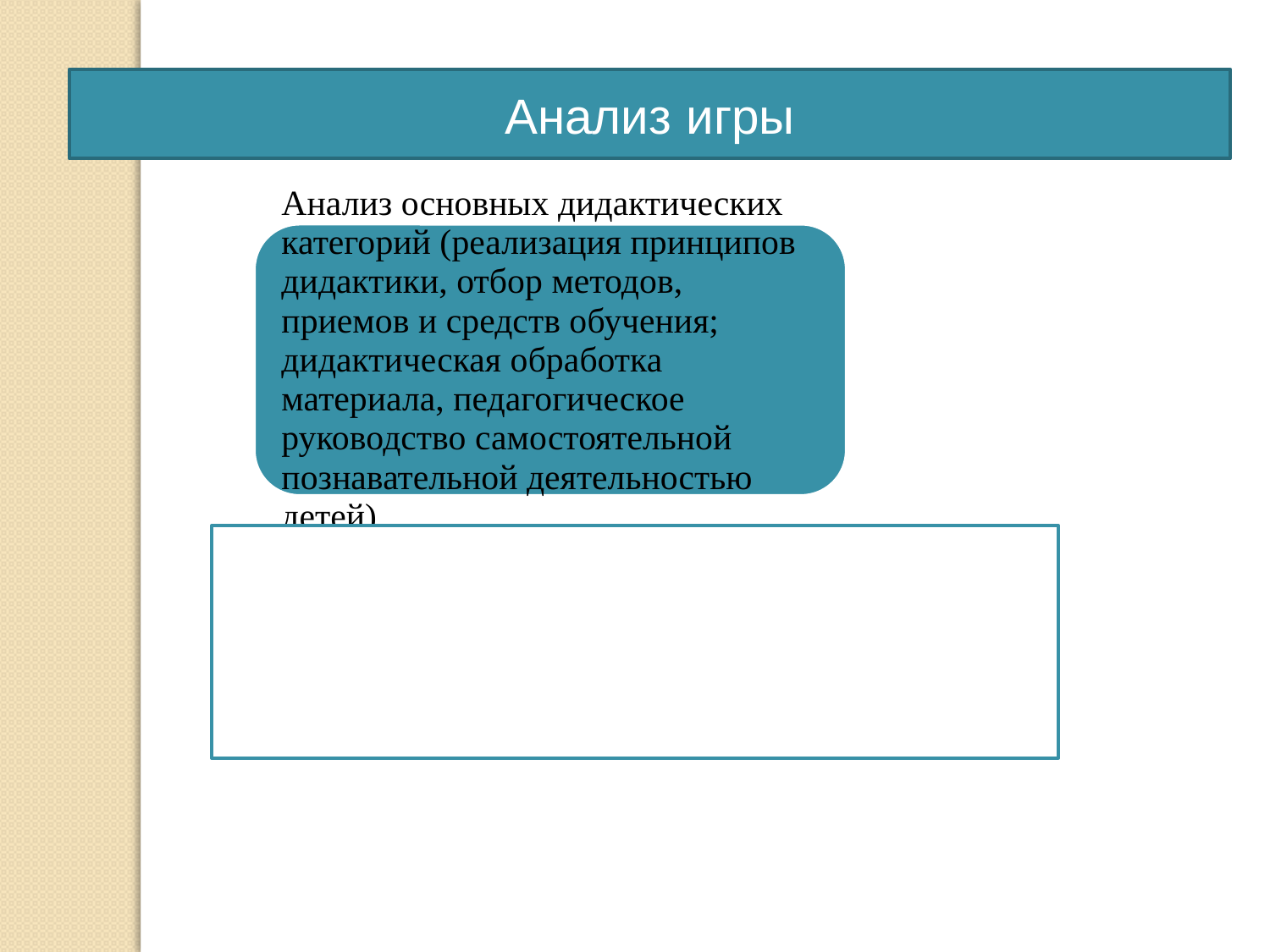

Анализ игры
Анализ основных дидактических категорий (реализация принципов дидактики, отбор методов, приемов и средств обучения; дидактическая обработка материала, педагогическое руководство самостоятельной познавательной деятельностью детей).